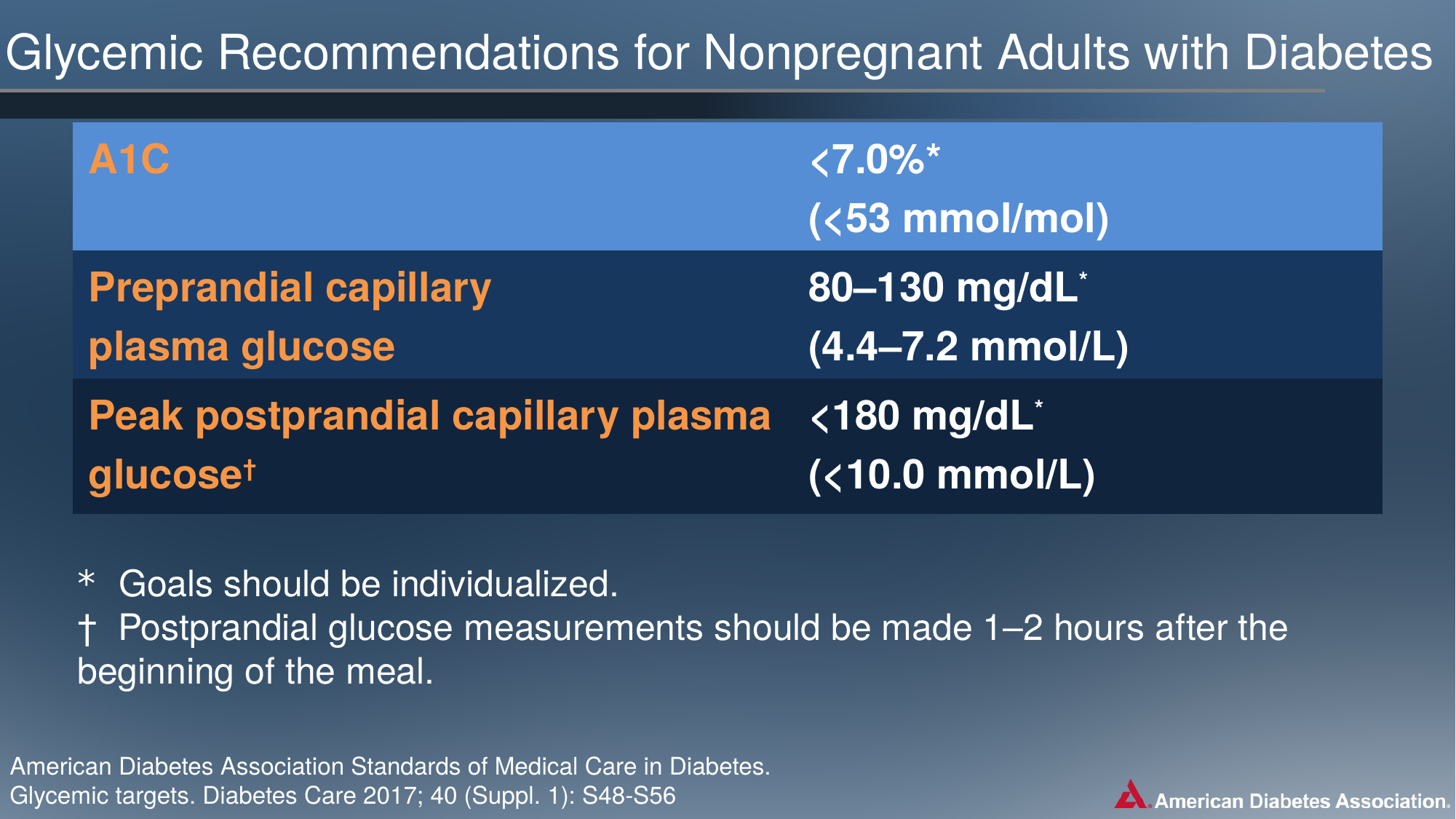

# Glycemic Recommendations for Nonpregnant Adults with Diabetes
| A1C | <7.0%\* (<53 mmol/mol) |
| --- | --- |
| Preprandial capillary plasma glucose | 80–130 mg/dL\* (4.4–7.2 mmol/L) |
| Peak postprandial capillary plasma glucose† | <180 mg/dL\* (<10.0 mmol/L) |
*  Goals should be individualized.
†  Postprandial glucose measurements should be made 1–2 hours after the beginning of the meal.
American Diabetes Association Standards of Medical Care in Diabetes.
Glycemic targets. Diabetes Care 2017; 40 (Suppl. 1): S48-S56